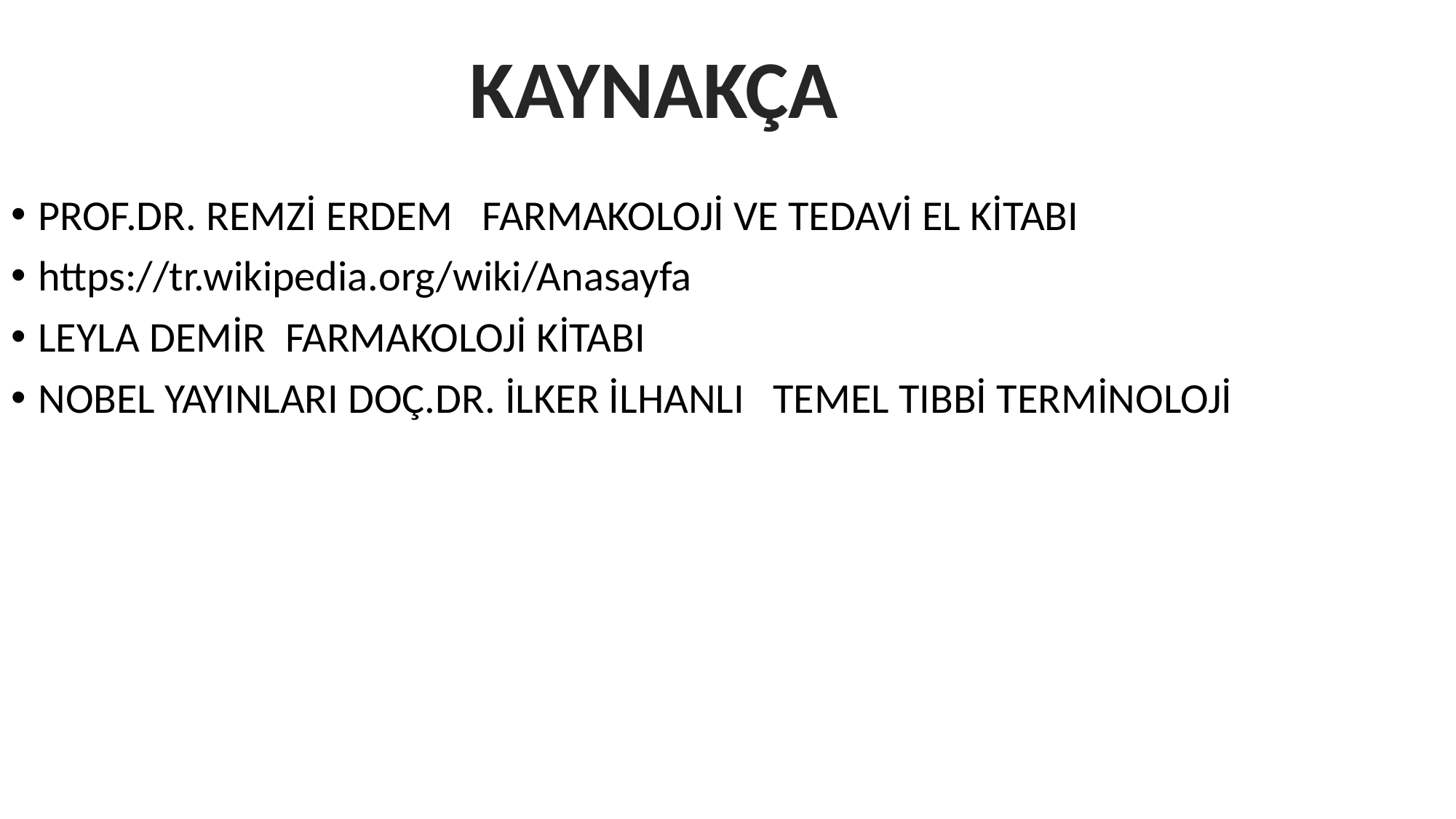

PROF.DR. REMZİ ERDEM   FARMAKOLOJİ VE TEDAVİ EL KİTABI
https://tr.wikipedia.org/wiki/Anasayfa
LEYLA DEMİR  FARMAKOLOJİ KİTABI
NOBEL YAYINLARI DOÇ.DR. İLKER İLHANLI   TEMEL TIBBİ TERMİNOLOJİ

KAYNAKÇA